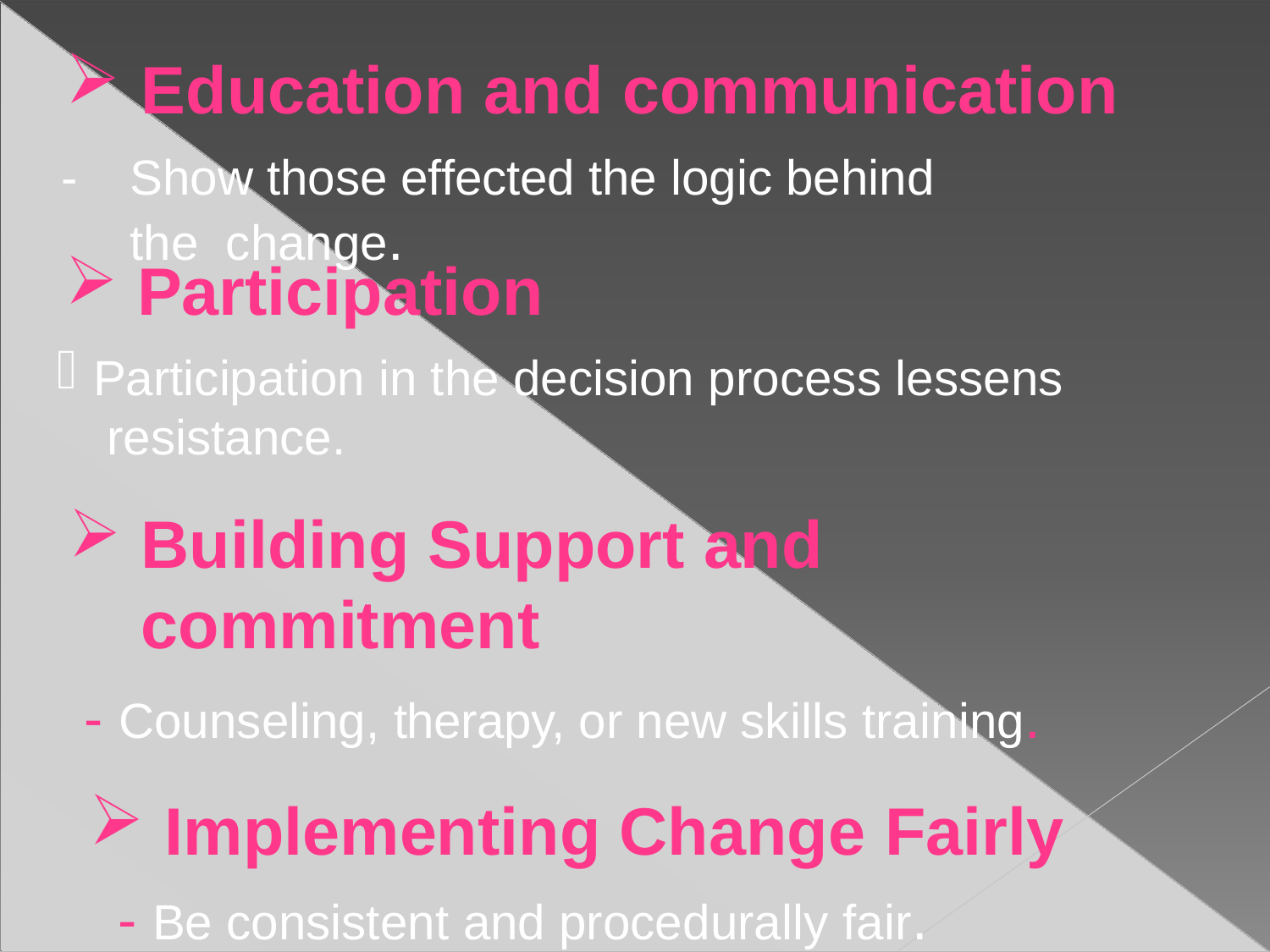

Education and communication
-	Show those effected the logic behind the  change.
Participation
Participation in the decision process lessens  resistance.
Building Support and commitment
- Counseling, therapy, or new skills training.
Implementing Change Fairly
- Be consistent and procedurally fair.